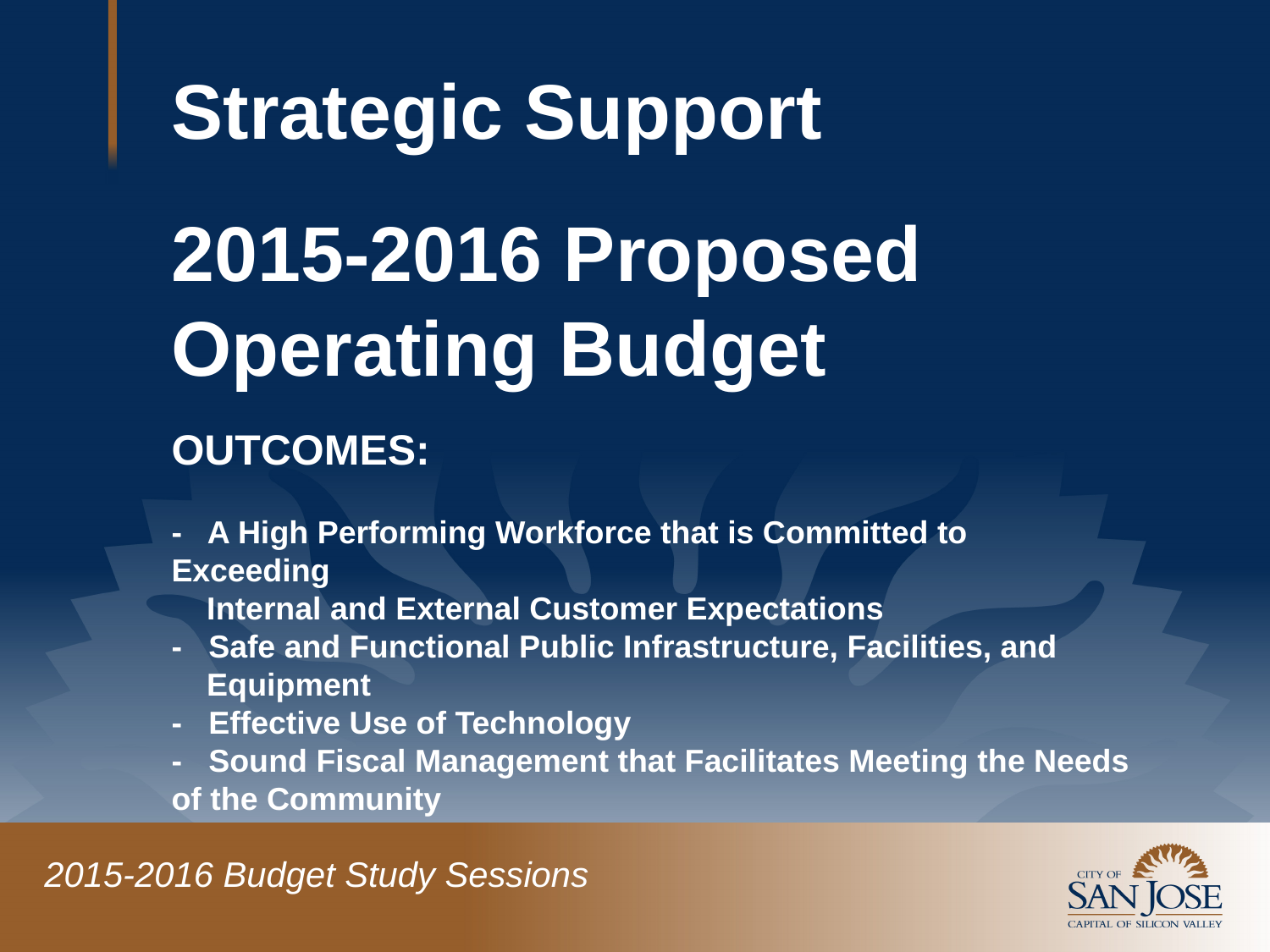

# Strategic Support 2015-2016 Proposed Operating Budget OUTCOMES: -   A High Performing Workforce that is Committed to Exceeding Internal and External Customer Expectations -   Safe and Functional Public Infrastructure, Facilities, and Equipment -   Effective Use of Technology -   Sound Fiscal Management that Facilitates Meeting the Needs of the Community

2015-2016 Budget Study Sessions